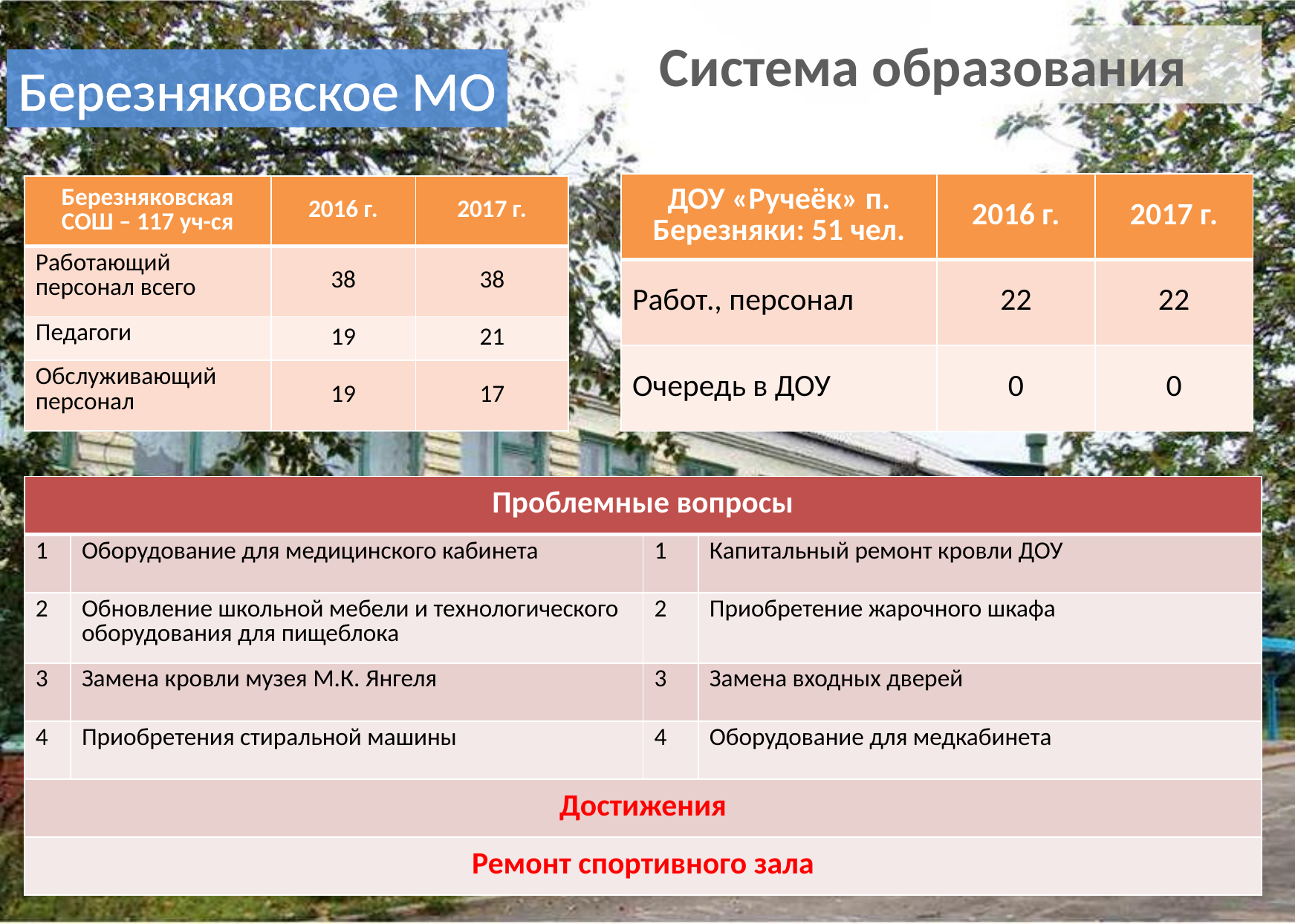

Система образования
Березняковское МО
| ДОУ «Ручеёк» п. Березняки: 51 чел. | 2016 г. | 2017 г. |
| --- | --- | --- |
| Работ., персонал | 22 | 22 |
| Очередь в ДОУ | 0 | 0 |
| Березняковская СОШ – 117 уч-ся | 2016 г. | 2017 г. |
| --- | --- | --- |
| Работающий персонал всего | 38 | 38 |
| Педагоги | 19 | 21 |
| Обслуживающий персонал | 19 | 17 |
| Проблемные вопросы |  |  |  |
| --- | --- | --- | --- |
| 1 | Оборудование для медицинского кабинета | 1 | Капитальный ремонт кровли ДОУ |
| 2 | Обновление школьной мебели и технологического оборудования для пищеблока | 2 | Приобретение жарочного шкафа |
| 3 | Замена кровли музея М.К. Янгеля | 3 | Замена входных дверей |
| 4 | Приобретения стиральной машины | 4 | Оборудование для медкабинета |
| Достижения |  |  |  |
| Ремонт спортивного зала |  |  |  |